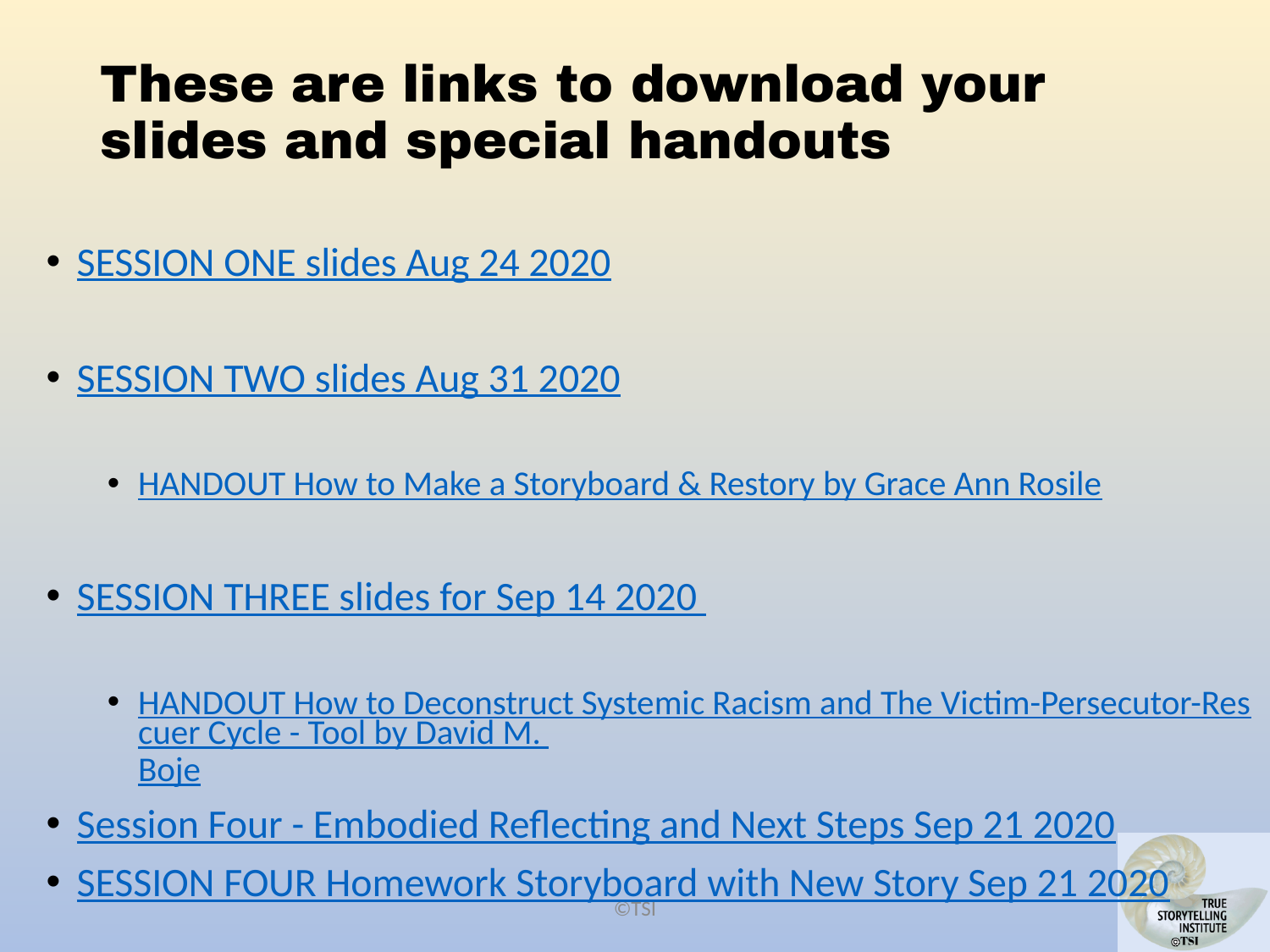

# These are links to download your slides and special handouts
SESSION ONE slides Aug 24 2020

SESSION TWO slides Aug 31 2020

HANDOUT How to Make a Storyboard & Restory by Grace Ann Rosile

SESSION THREE slides for Sep 14 2020

HANDOUT How to Deconstruct Systemic Racism and The Victim-Persecutor-Rescuer Cycle - Tool by David M. Boje
Session Four - Embodied Reflecting and Next Steps Sep 21 2020
SESSION FOUR Homework Storyboard with New Story Sep 21 2020

©TSI